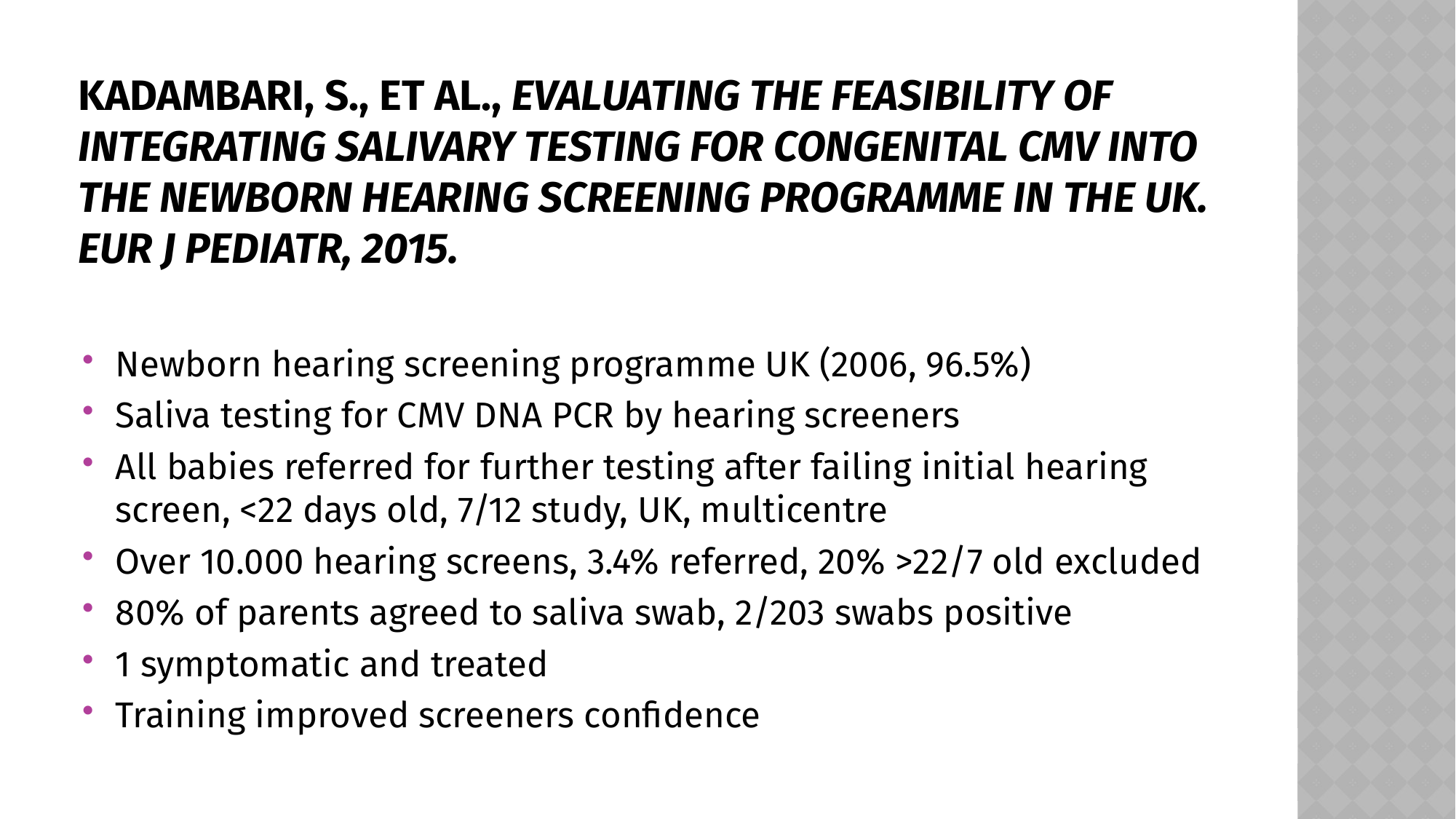

# Kadambari, S., et al., Evaluating the feasibility of integrating salivary testing for congenital CMV into the Newborn Hearing Screening Programme in the UK. Eur J Pediatr, 2015.

Newborn hearing screening programme UK (2006, 96.5%)
Saliva testing for CMV DNA PCR by hearing screeners
All babies referred for further testing after failing initial hearing screen, <22 days old, 7/12 study, UK, multicentre
Over 10.000 hearing screens, 3.4% referred, 20% >22/7 old excluded
80% of parents agreed to saliva swab, 2/203 swabs positive
1 symptomatic and treated
Training improved screeners confidence